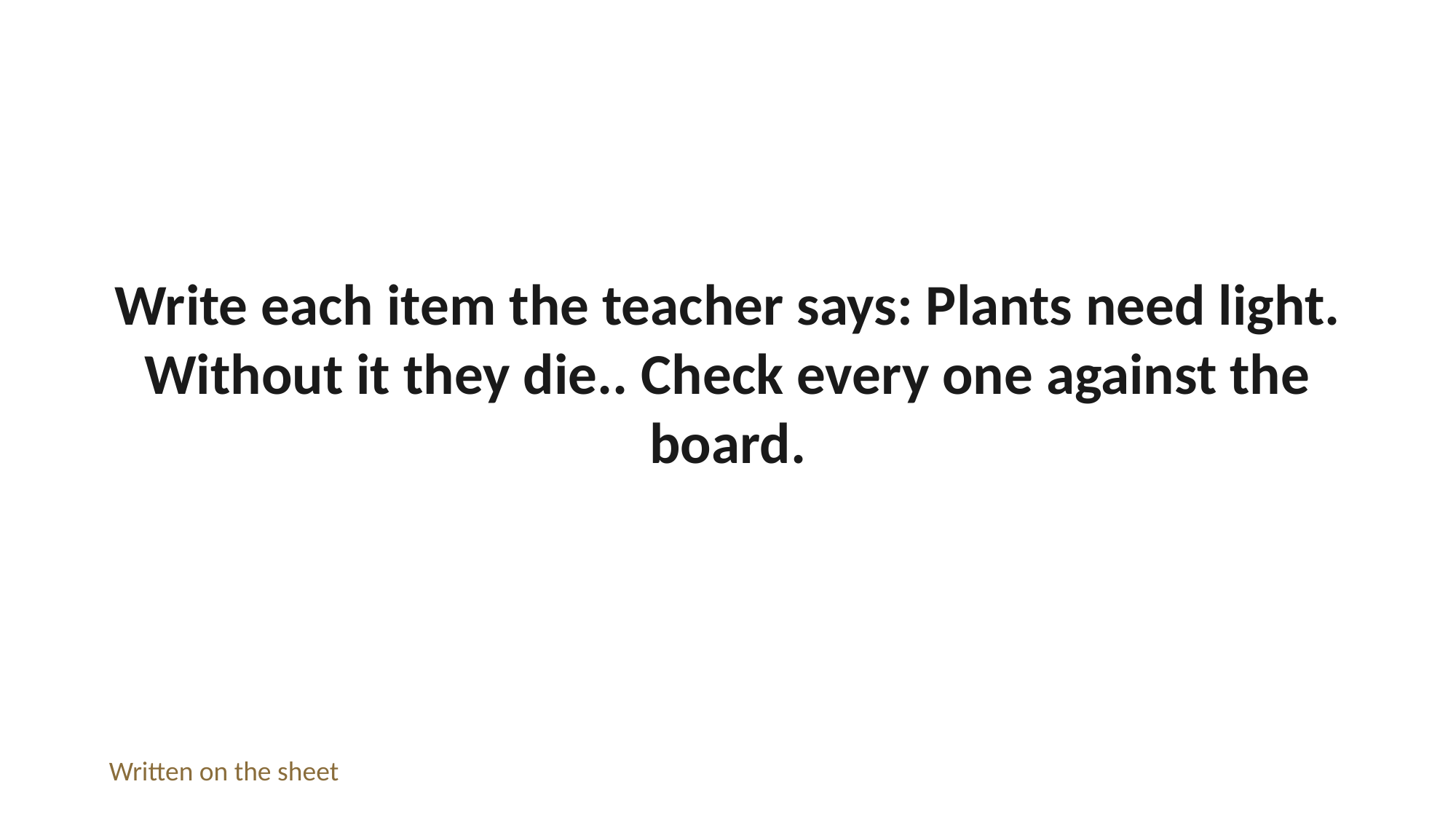

Write each item the teacher says: Plants need light. Without it they die.. Check every one against the board.
Written on the sheet